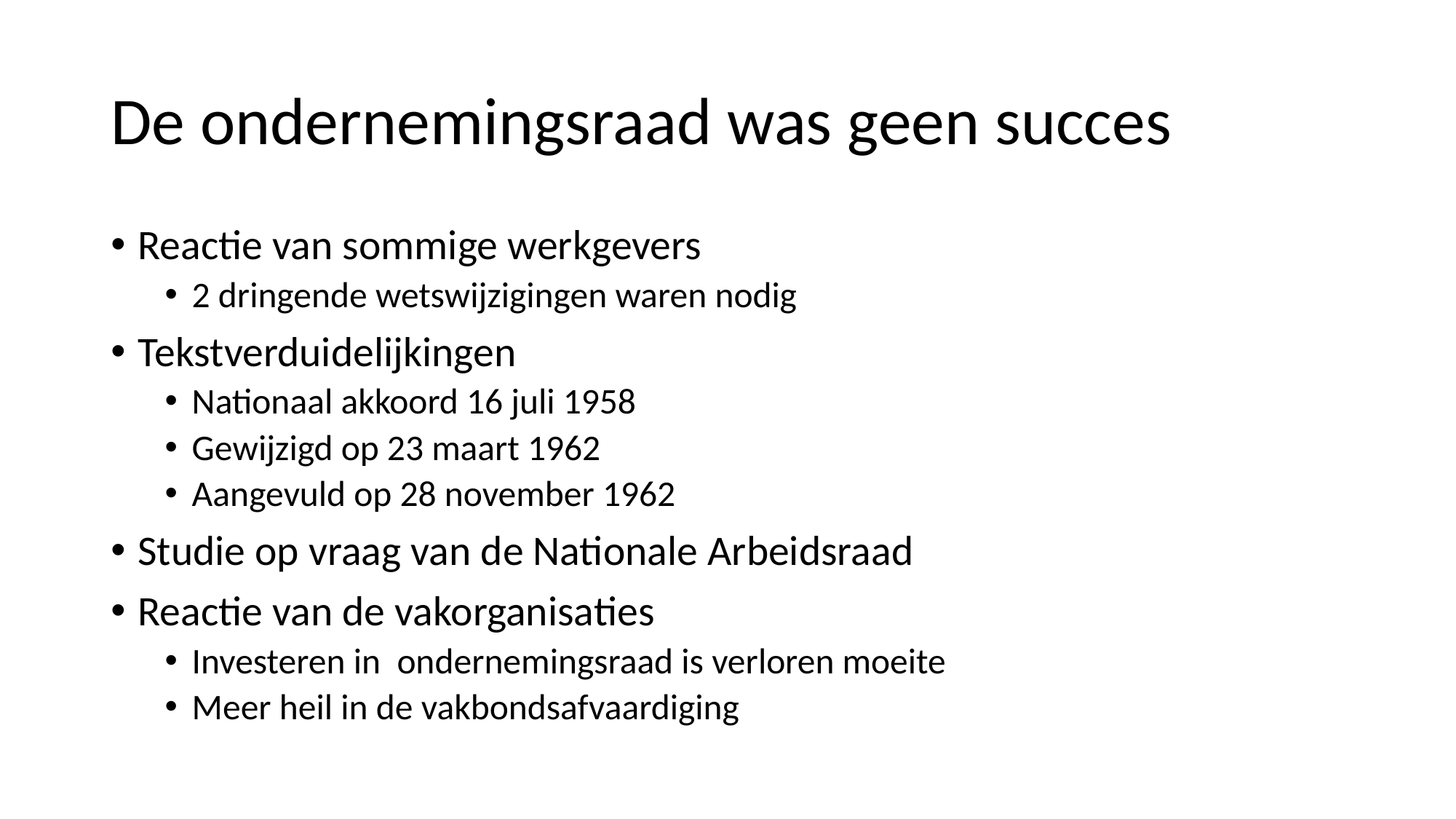

# De ondernemingsraad was geen succes
Reactie van sommige werkgevers
2 dringende wetswijzigingen waren nodig
Tekstverduidelijkingen
Nationaal akkoord 16 juli 1958
Gewijzigd op 23 maart 1962
Aangevuld op 28 november 1962
Studie op vraag van de Nationale Arbeidsraad
Reactie van de vakorganisaties
Investeren in  ondernemingsraad is verloren moeite
Meer heil in de vakbondsafvaardiging